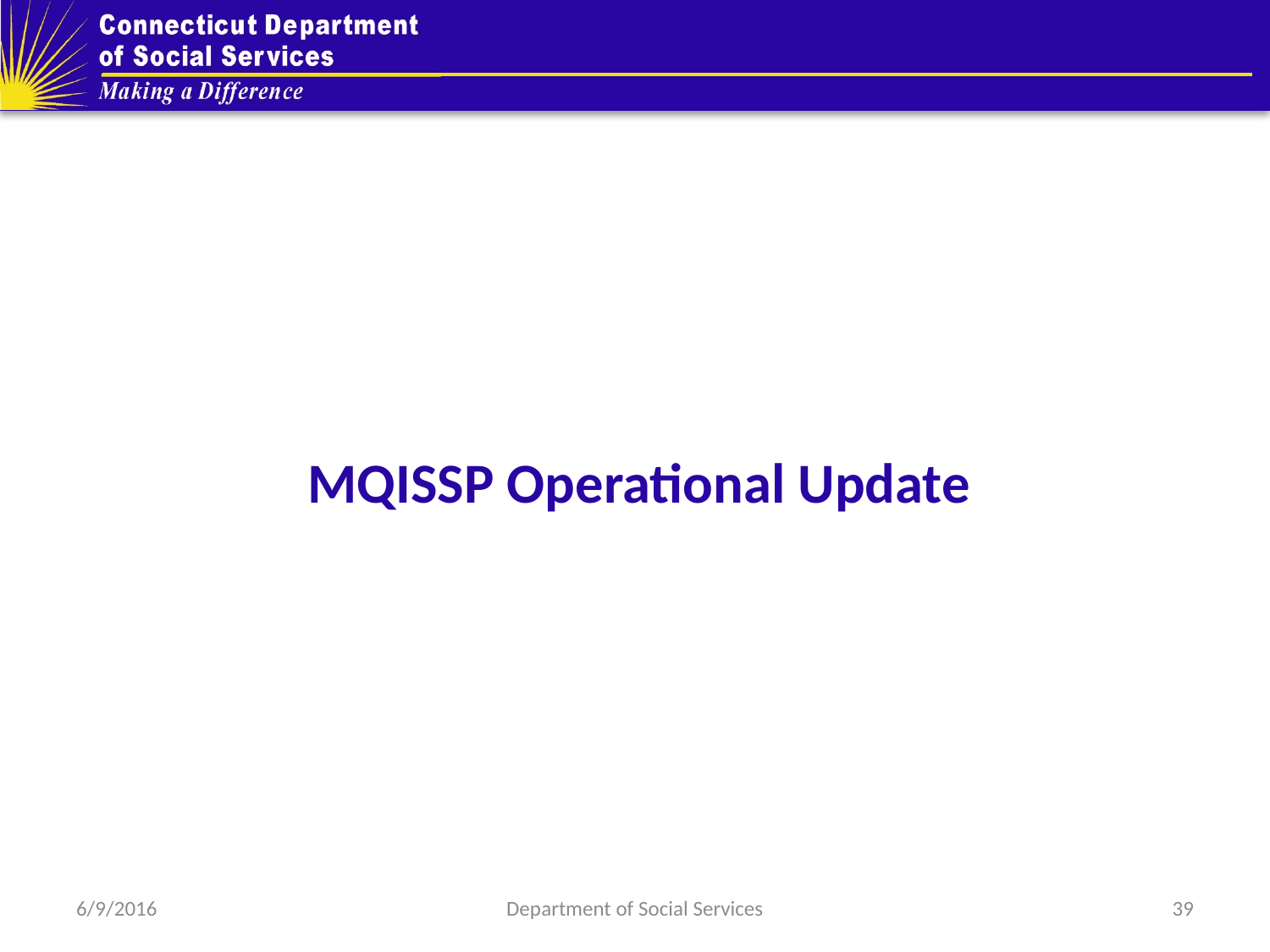

#

MQISSP Operational Update

6/9/2016
Department of Social Services
39